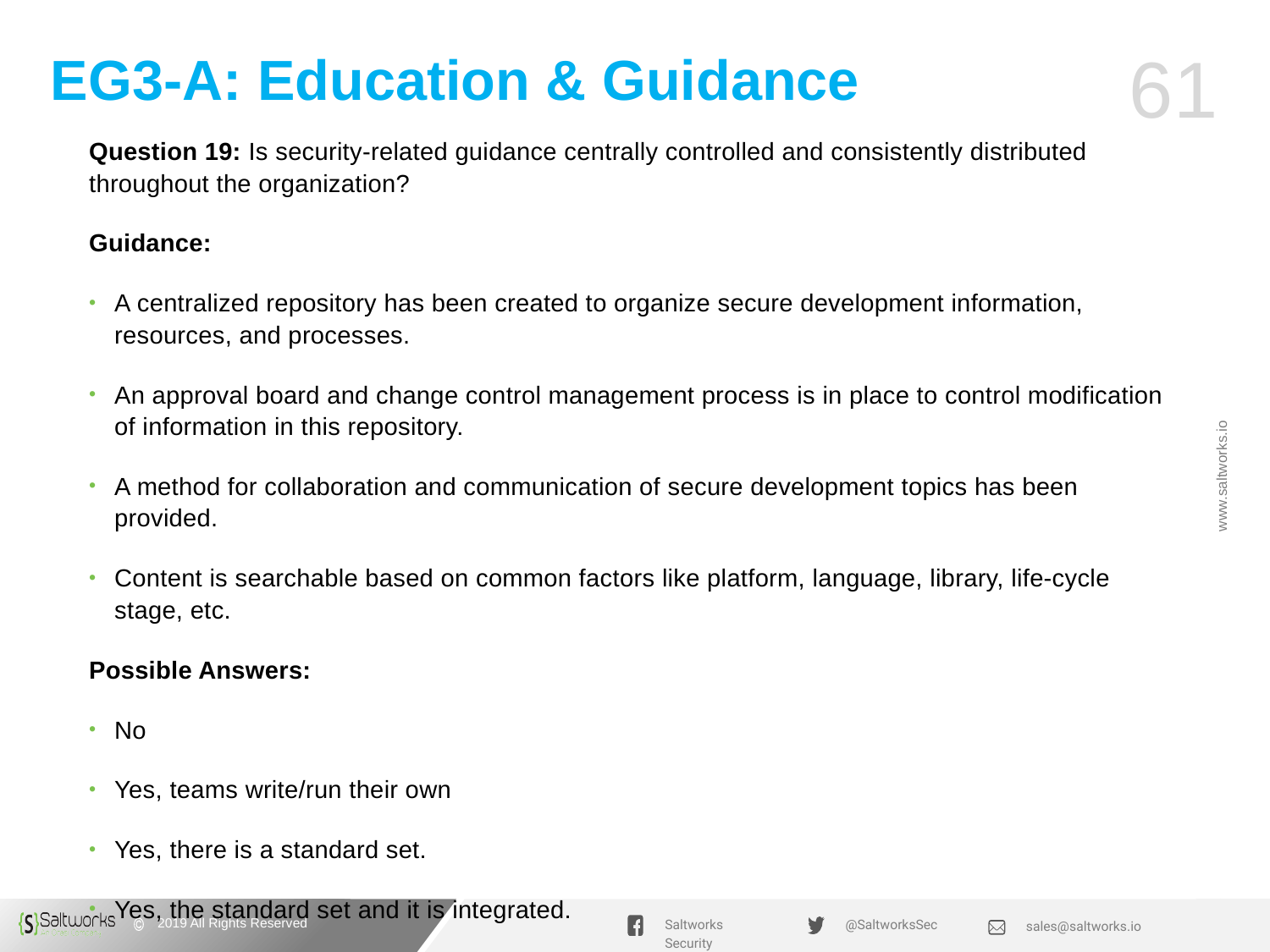

# EG3-A: Education & Guidance
Question 19: Is security-related guidance centrally controlled and consistently distributed throughout the organization?
Guidance:
A centralized repository has been created to organize secure development information, resources, and processes.
An approval board and change control management process is in place to control modification of information in this repository.
A method for collaboration and communication of secure development topics has been provided.
Content is searchable based on common factors like platform, language, library, life-cycle stage, etc.
Possible Answers:
No
Yes, teams write/run their own
Yes, there is a standard set.
Yes, the standard set and it is integrated.